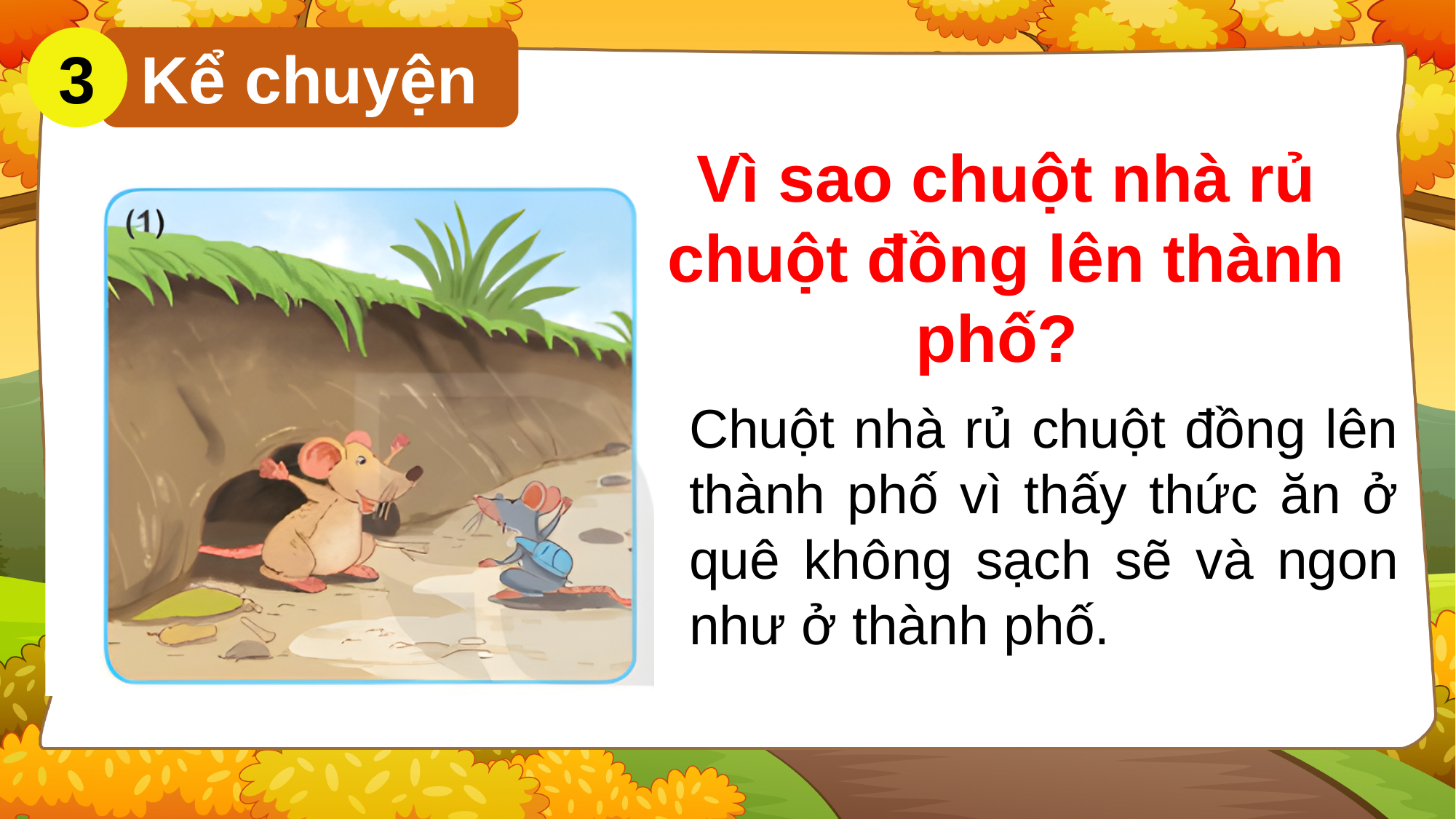

3
Kể chuyện

Vì sao chuột nhà rủ chuột đồng lên thành phố?
Chuột nhà rủ chuột đồng lên thành phố vì thấy thức ăn ở quê không sạch sẽ và ngon như ở thành phố.